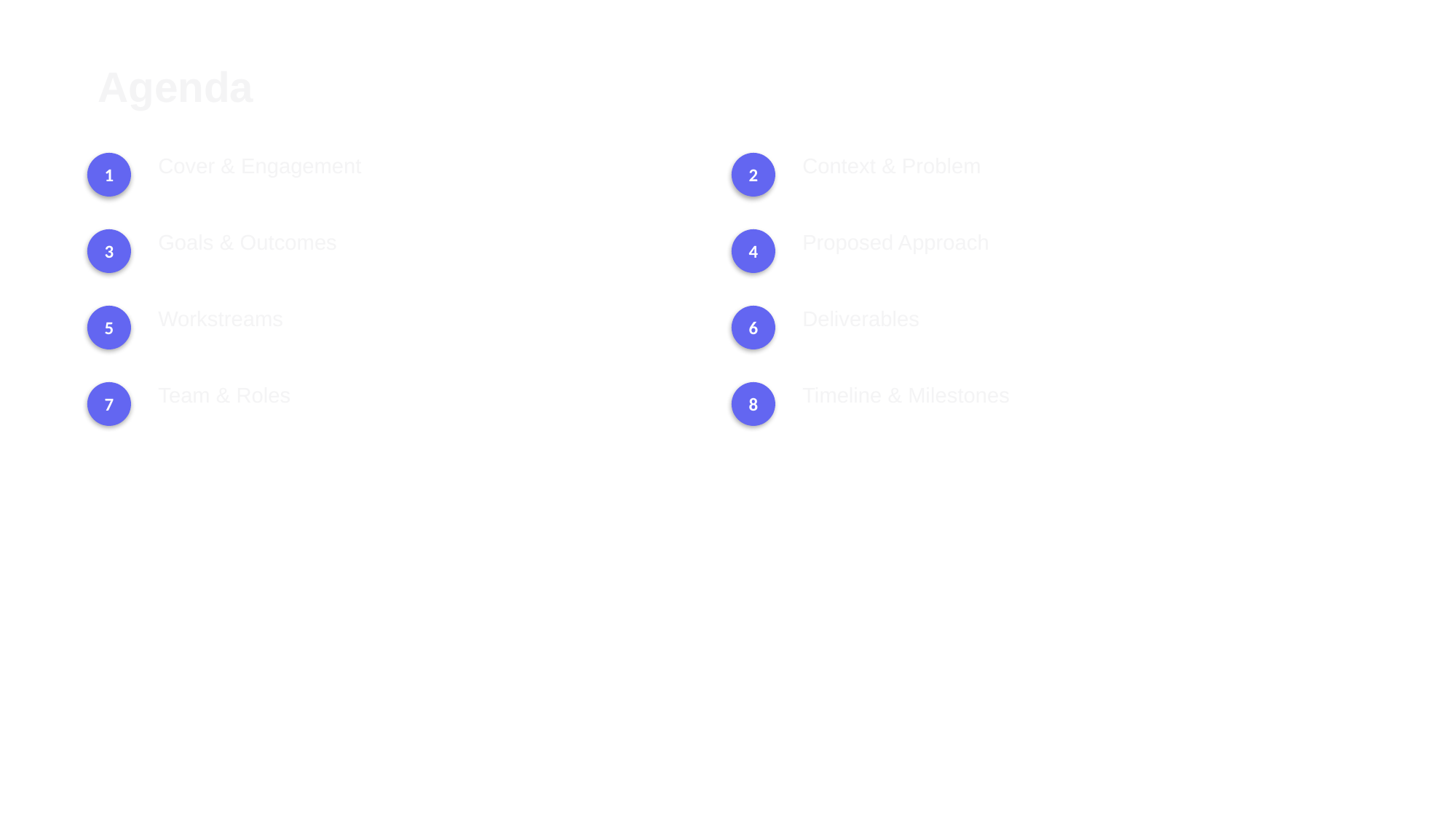

Agenda
Cover & Engagement
Context & Problem
1
2
Goals & Outcomes
Proposed Approach
3
4
Workstreams
Deliverables
5
6
Team & Roles
Timeline & Milestones
7
8